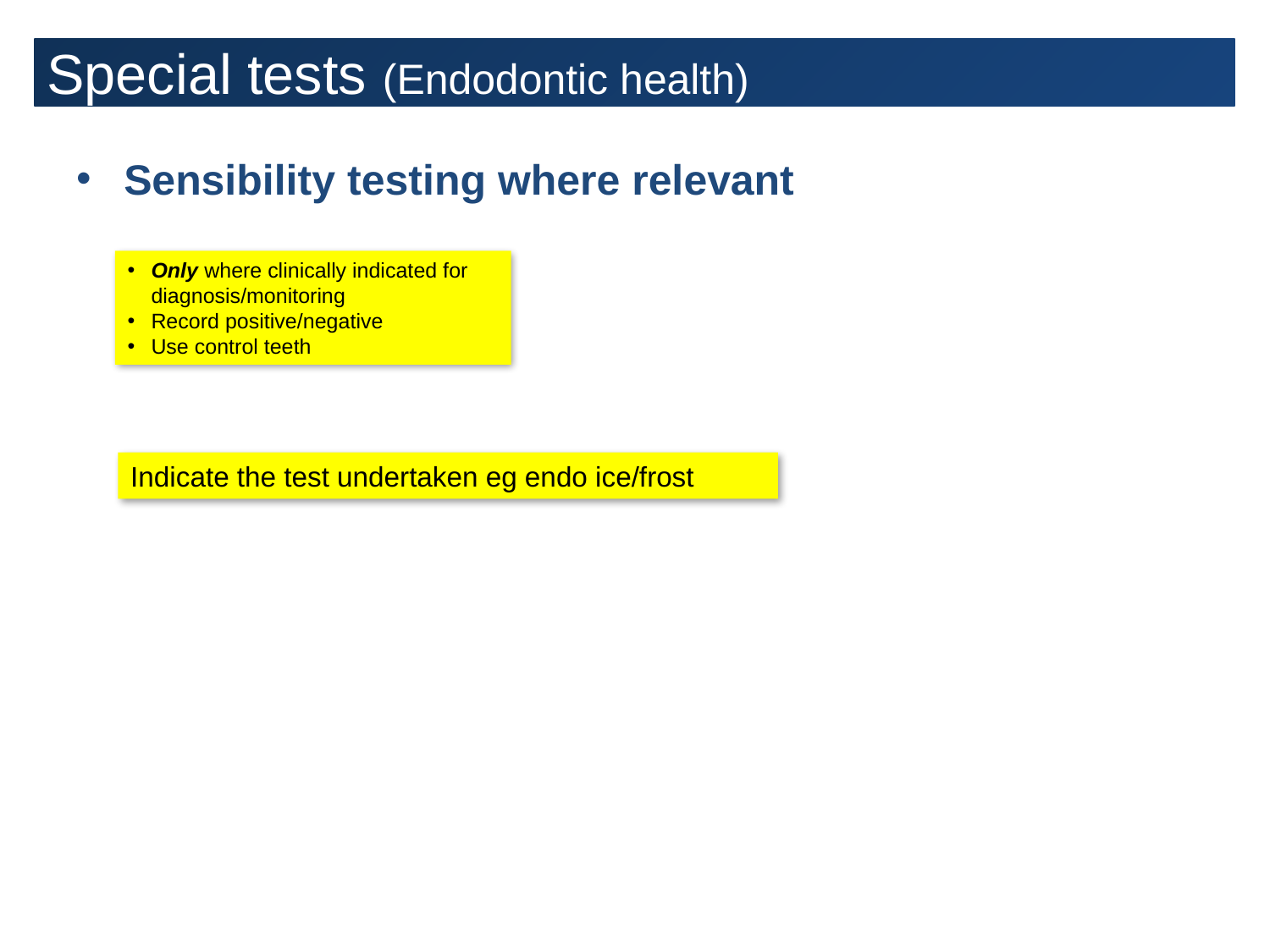

# Special tests (Endodontic health)
Sensibility testing where relevant

Only where clinically indicated for diagnosis/monitoring
Record positive/negative
Use control teeth
Indicate the test undertaken eg endo ice/frost